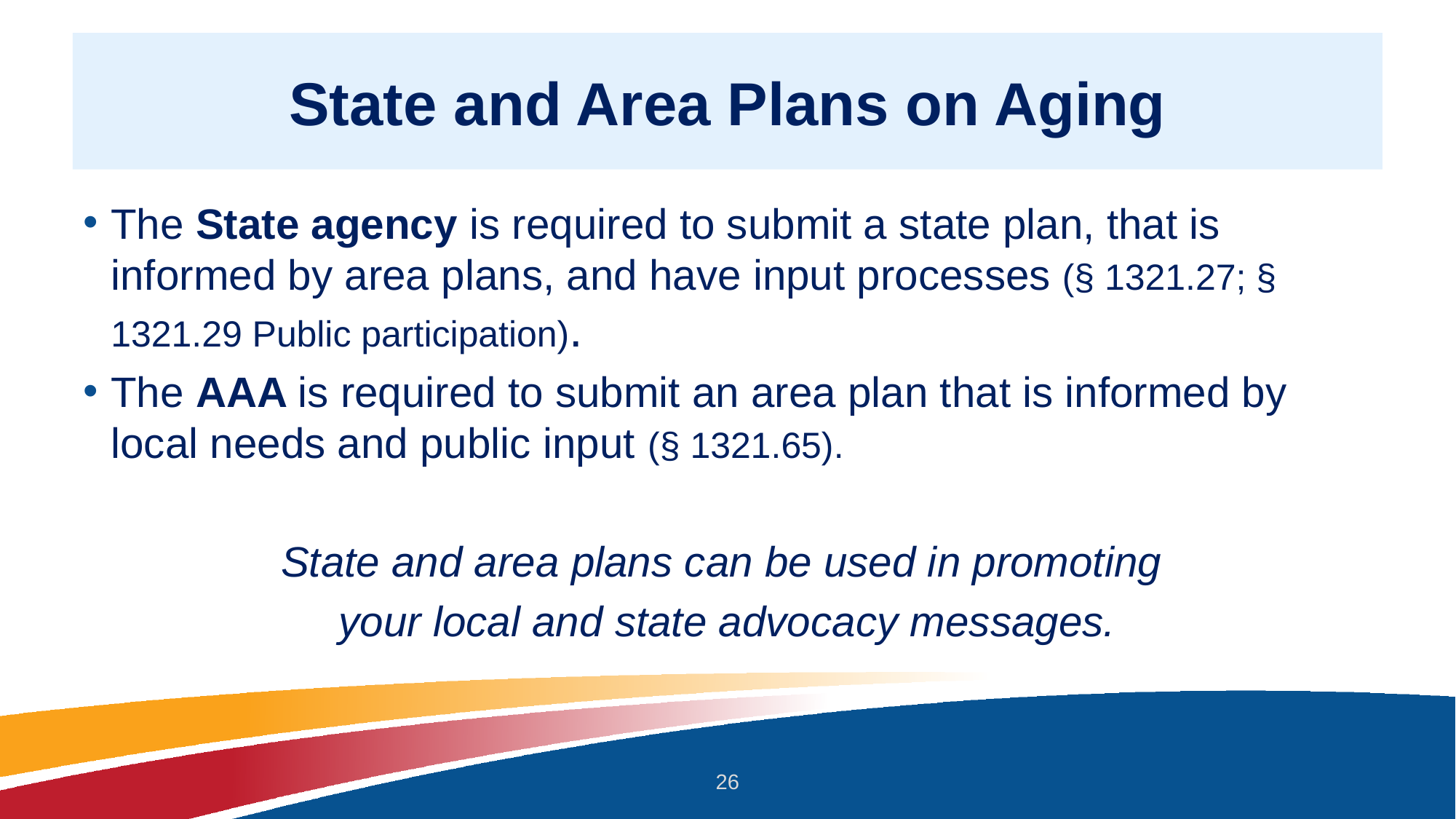

# State and Area Plans on Aging
The State agency is required to submit a state plan, that is informed by area plans, and have input processes (§ 1321.27; § 1321.29 Public participation).
The AAA is required to submit an area plan that is informed by local needs and public input (§ 1321.65).

State and area plans can be used in promoting
your local and state advocacy messages.
26